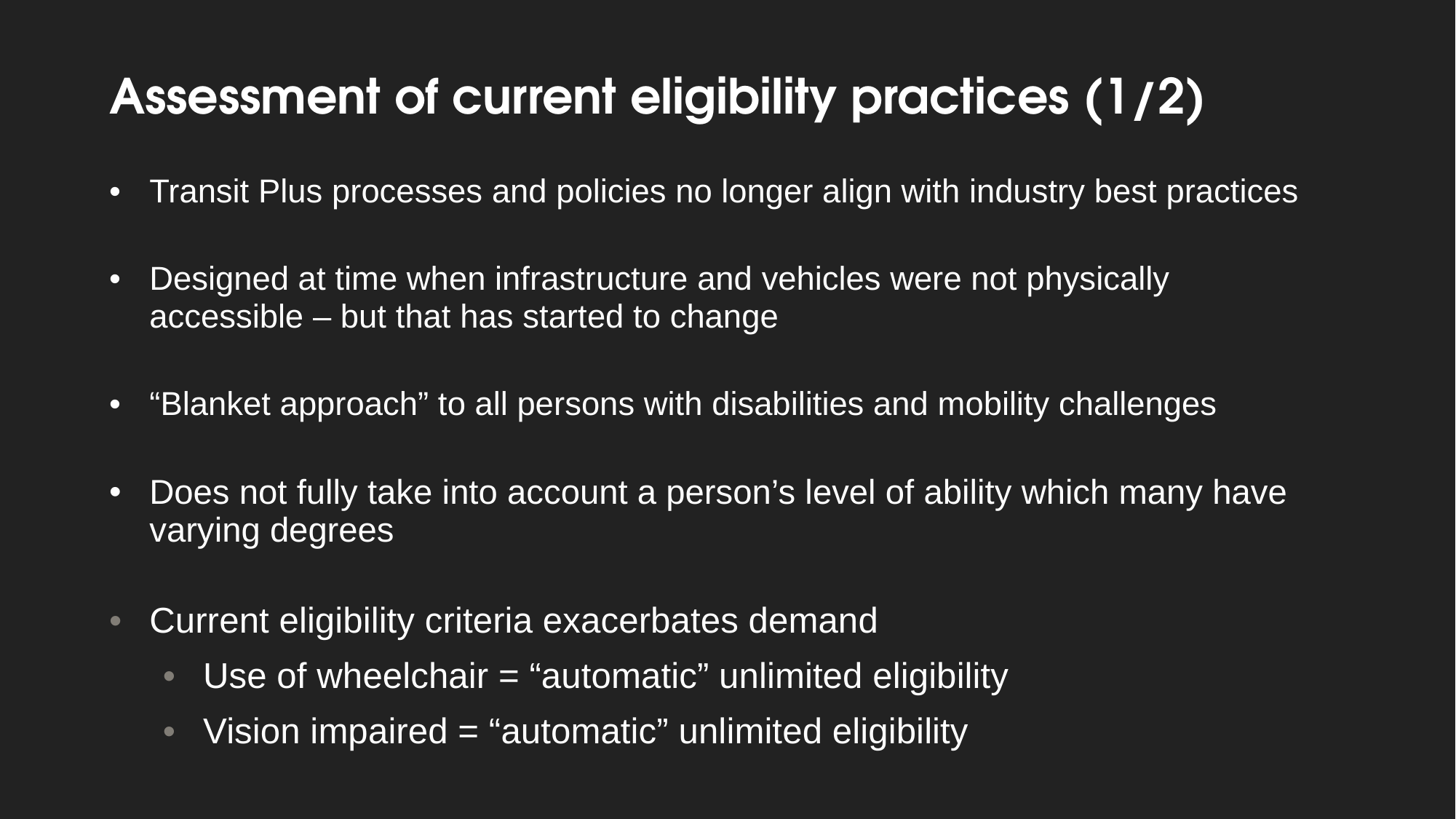

# Assessment of current eligibility practices (1/2)
Transit Plus processes and policies no longer align with industry best practices

Designed at time when infrastructure and vehicles were not physically accessible – but that has started to change

“Blanket approach” to all persons with disabilities and mobility challenges

Does not fully take into account a person’s level of ability which many have varying degrees

Current eligibility criteria exacerbates demand
Use of wheelchair = “automatic” unlimited eligibility
Vision impaired = “automatic” unlimited eligibility